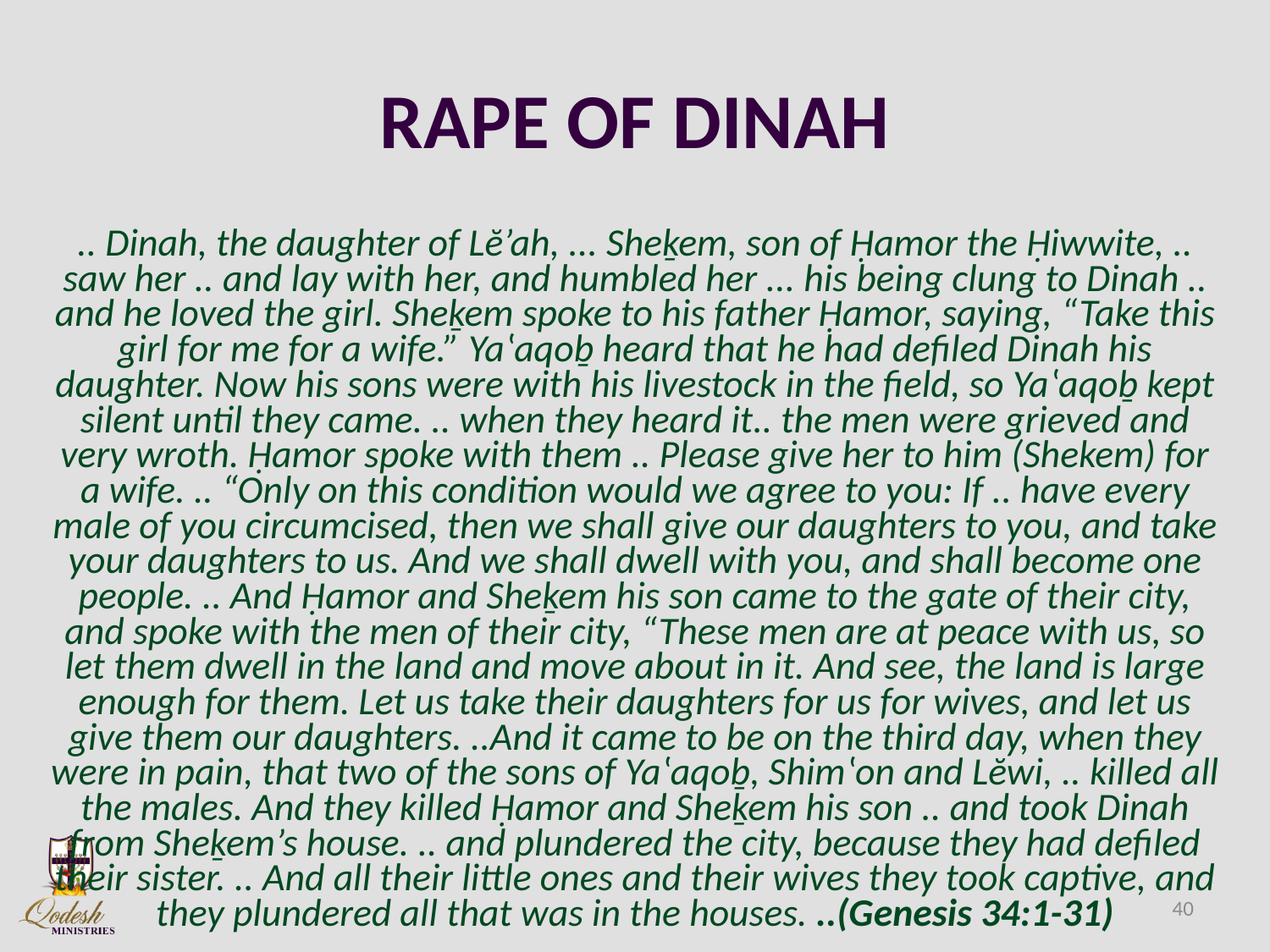

# RAPE OF DINAH
.. Dinah, the daughter of Lĕ’ah, ... Sheḵem, son of Ḥamor the Ḥiwwite, .. saw her .. and lay with her, and humbled her ... his being clung to Dinah .. and he loved the girl. Sheḵem spoke to his father Ḥamor, saying, “Take this girl for me for a wife.” Yaʽaqoḇ heard that he had defiled Dinah his daughter. Now his sons were with his livestock in the field, so Yaʽaqoḇ kept silent until they came. .. when they heard it.. the men were grieved and very wroth. Ḥamor spoke with them .. Please give her to him (Shekem) for a wife. .. “Only on this condition would we agree to you: If .. have every male of you circumcised, then we shall give our daughters to you, and take your daughters to us. And we shall dwell with you, and shall become one people. .. And Ḥamor and Sheḵem his son came to the gate of their city, and spoke with the men of their city, “These men are at peace with us, so let them dwell in the land and move about in it. And see, the land is large enough for them. Let us take their daughters for us for wives, and let us give them our daughters. ..And it came to be on the third day, when they were in pain, that two of the sons of Yaʽaqoḇ, Shimʽon and Lĕwi, .. killed all the males. And they killed Ḥamor and Sheḵem his son .. and took Dinah from Sheḵem’s house. .. and plundered the city, because they had defiled their sister. .. And all their little ones and their wives they took captive, and they plundered all that was in the houses. ..(Genesis 34:1-31)

40